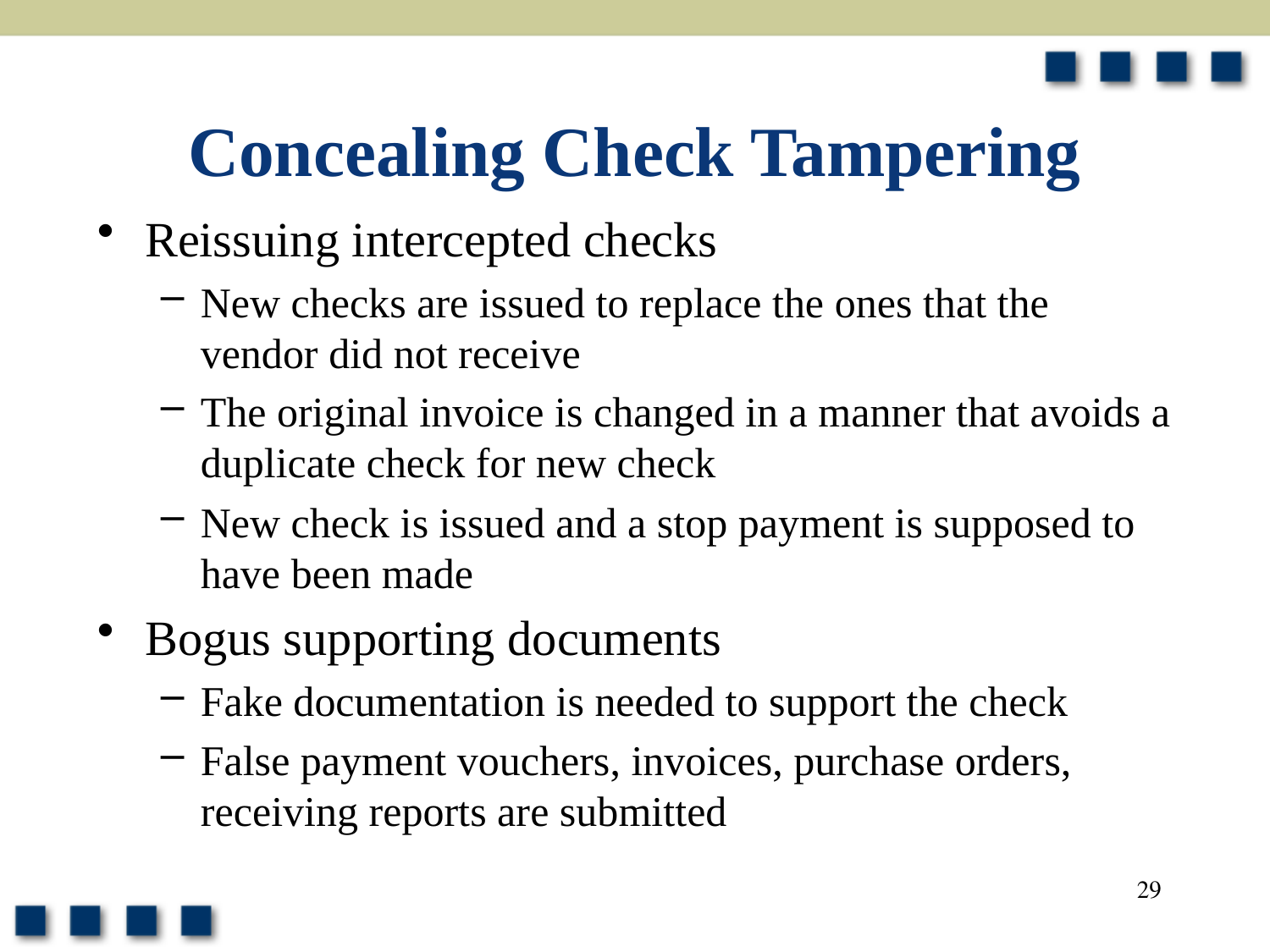

# Concealing Check Tampering
Reissuing intercepted checks
New checks are issued to replace the ones that the vendor did not receive
The original invoice is changed in a manner that avoids a duplicate check for new check
New check is issued and a stop payment is supposed to have been made
Bogus supporting documents
Fake documentation is needed to support the check
False payment vouchers, invoices, purchase orders, receiving reports are submitted
29